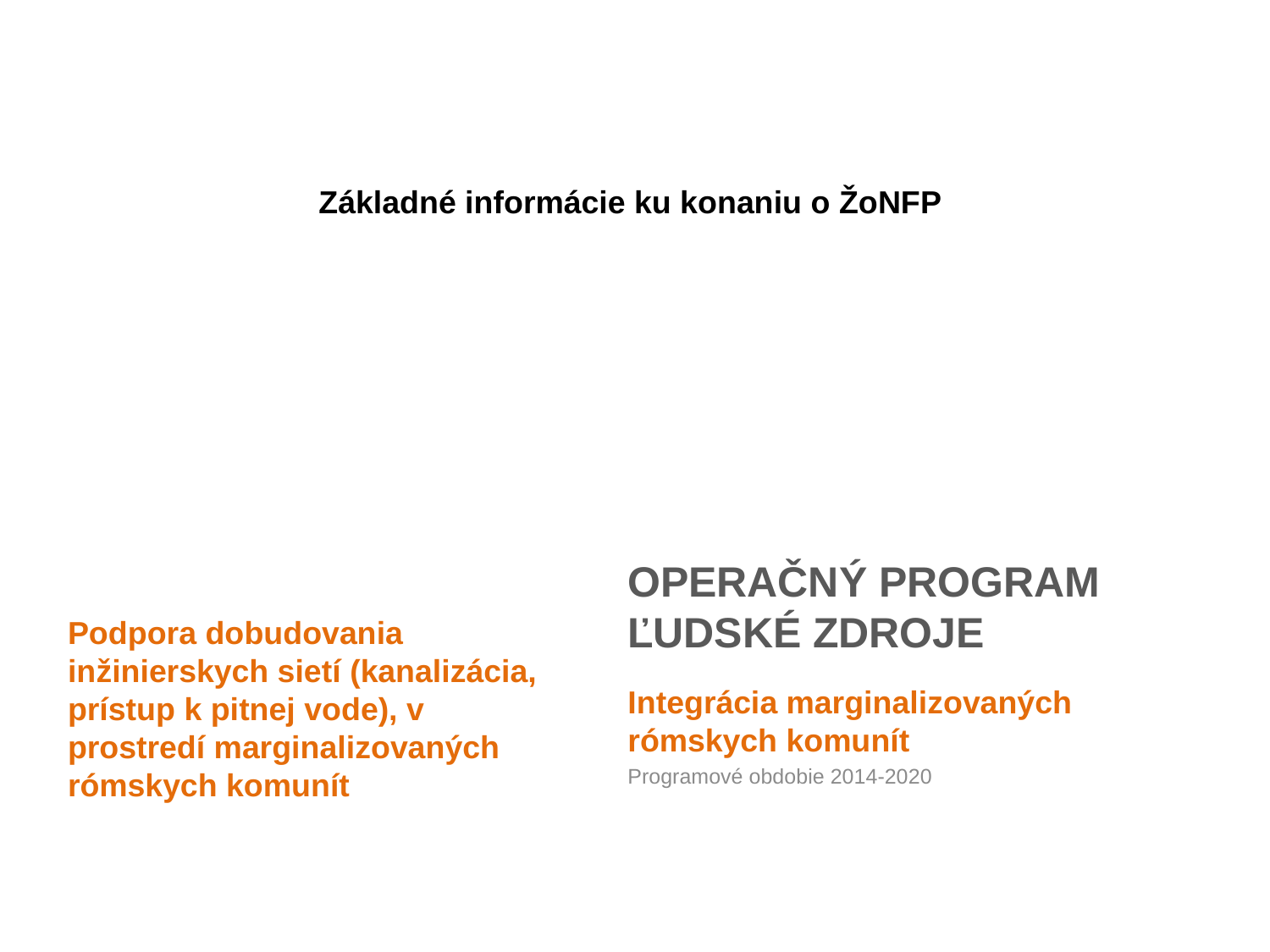

Základné informácie ku konaniu o ŽoNFP
# OPERAČNÝ PROGRAM ĽUDSKÉ ZDROJE
Podpora dobudovania inžinierskych sietí (kanalizácia, prístup k pitnej vode), v prostredí marginalizovaných rómskych komunít
Integrácia marginalizovaných rómskych komunít
Programové obdobie 2014-2020